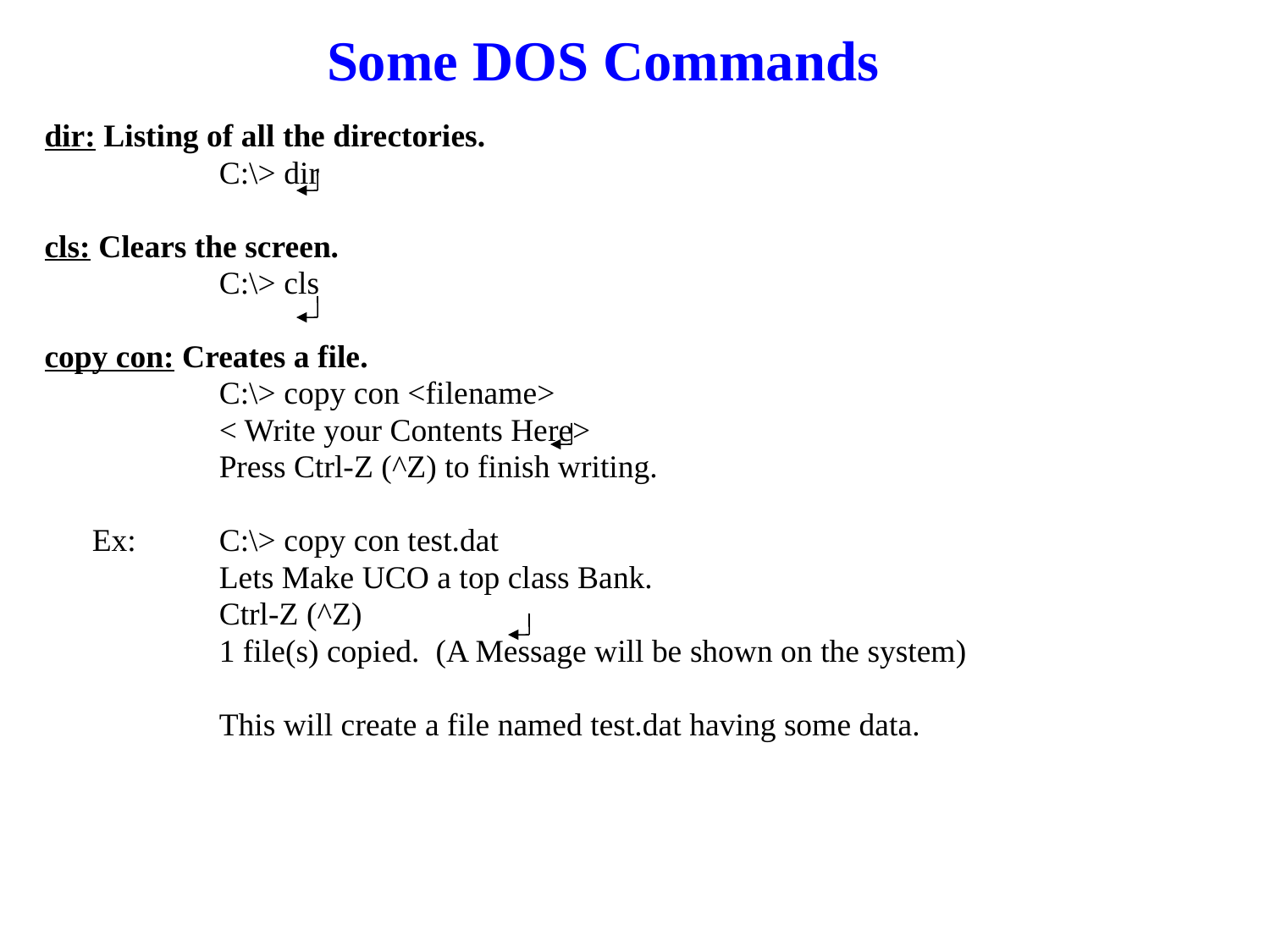

# Some DOS Commands
dir: Listing of all the directories.
		C:\> dir

cls: Clears the screen.
		C:\> cls

copy con: Creates a file.
		C:\> copy con <filename>
		< Write your Contents Here>
		Press Ctrl-Z (^Z) to finish writing.

	Ex:	C:\> copy con test.dat
		Lets Make UCO a top class Bank.
		Ctrl-Z (^Z)
		1 file(s) copied.  (A Message will be shown on the system)

		This will create a file named test.dat having some data.